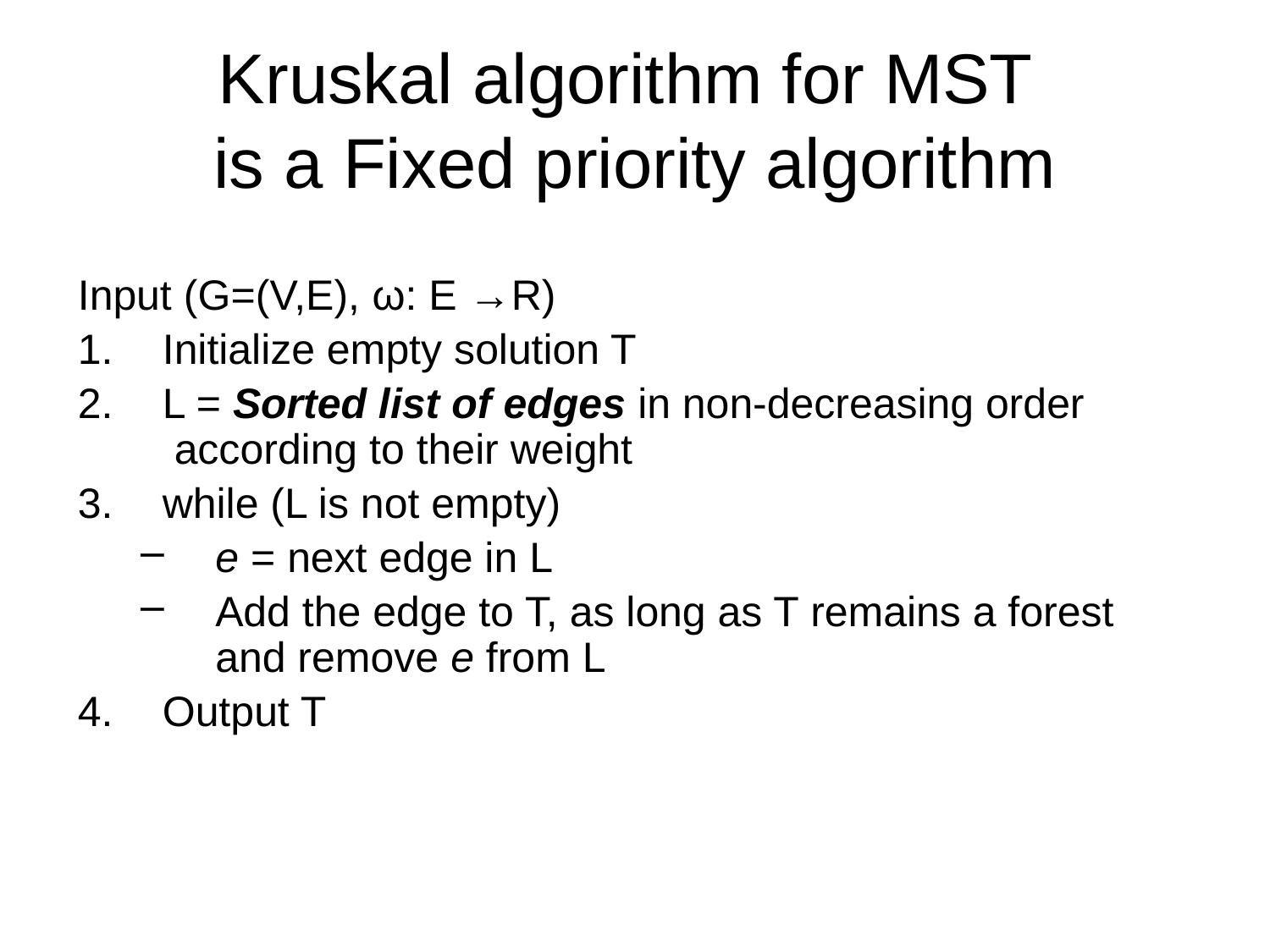

# Kruskal algorithm for MST is a Fixed priority algorithm
Input (G=(V,E), ω: E →R)
Initialize empty solution T
L = Sorted list of edges in non-decreasing order 	   according to their weight
while (L is not empty)
e = next edge in L
Add the edge to T, as long as T remains a forest and remove e from L
Output T